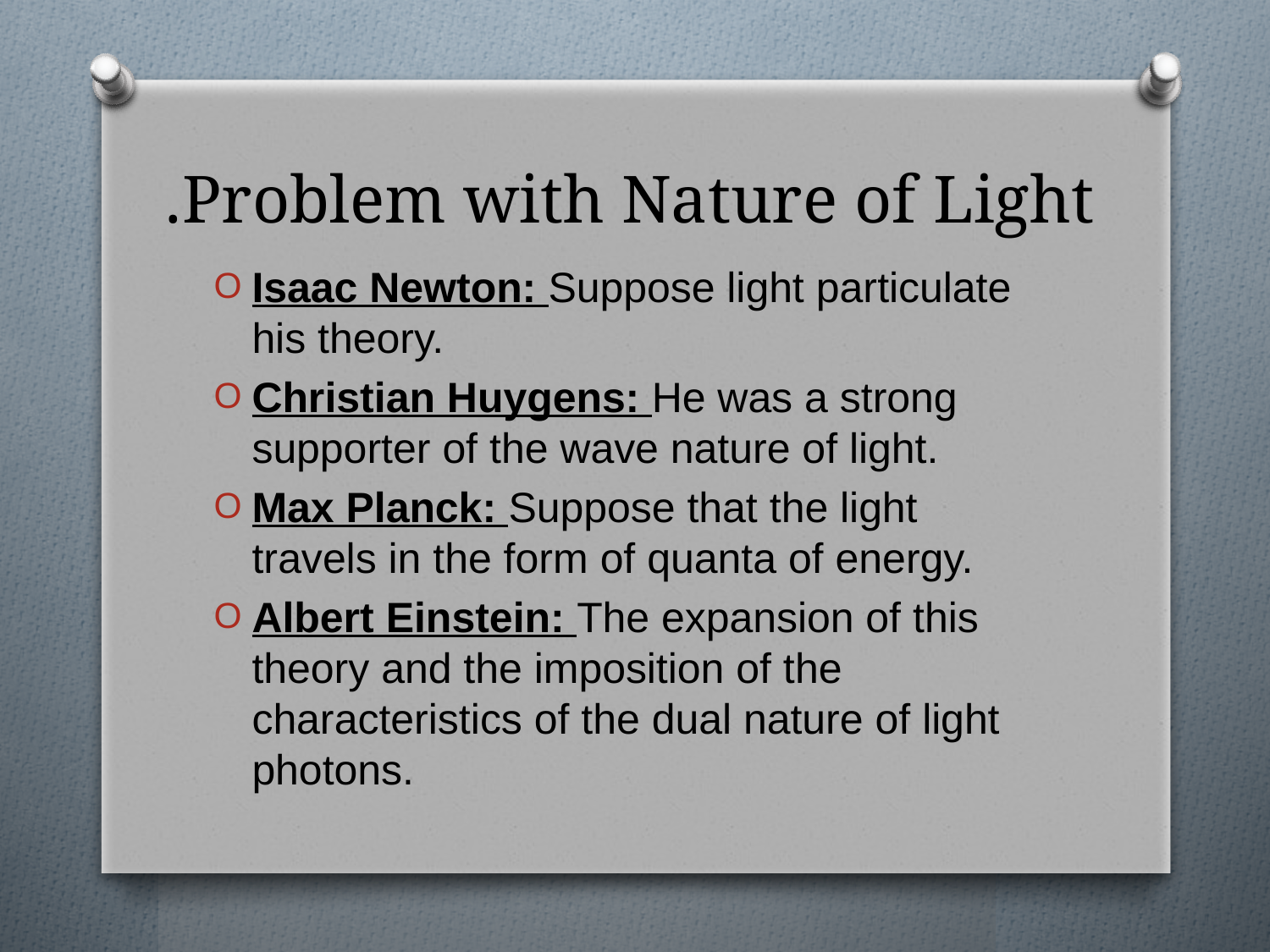

# Problem with Nature of Light.
Isaac Newton: Suppose light particulate his theory.
Christian Huygens: He was a strong supporter of the wave nature of light.
Max Planck: Suppose that the light travels in the form of quanta of energy.
Albert Einstein: The expansion of this theory and the imposition of the characteristics of the dual nature of light photons.